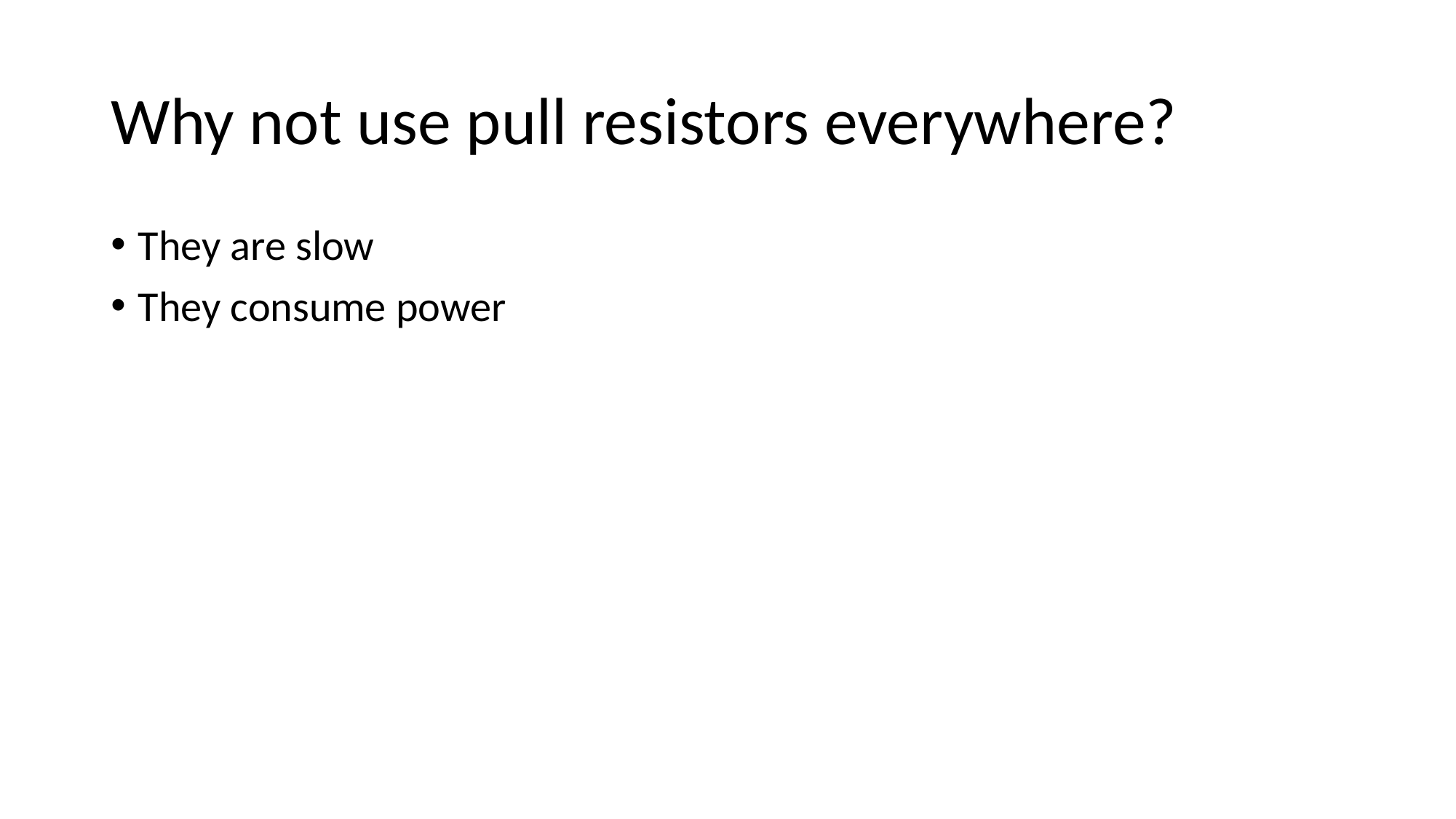

# Why not use pull resistors everywhere?
They are slow
They consume power